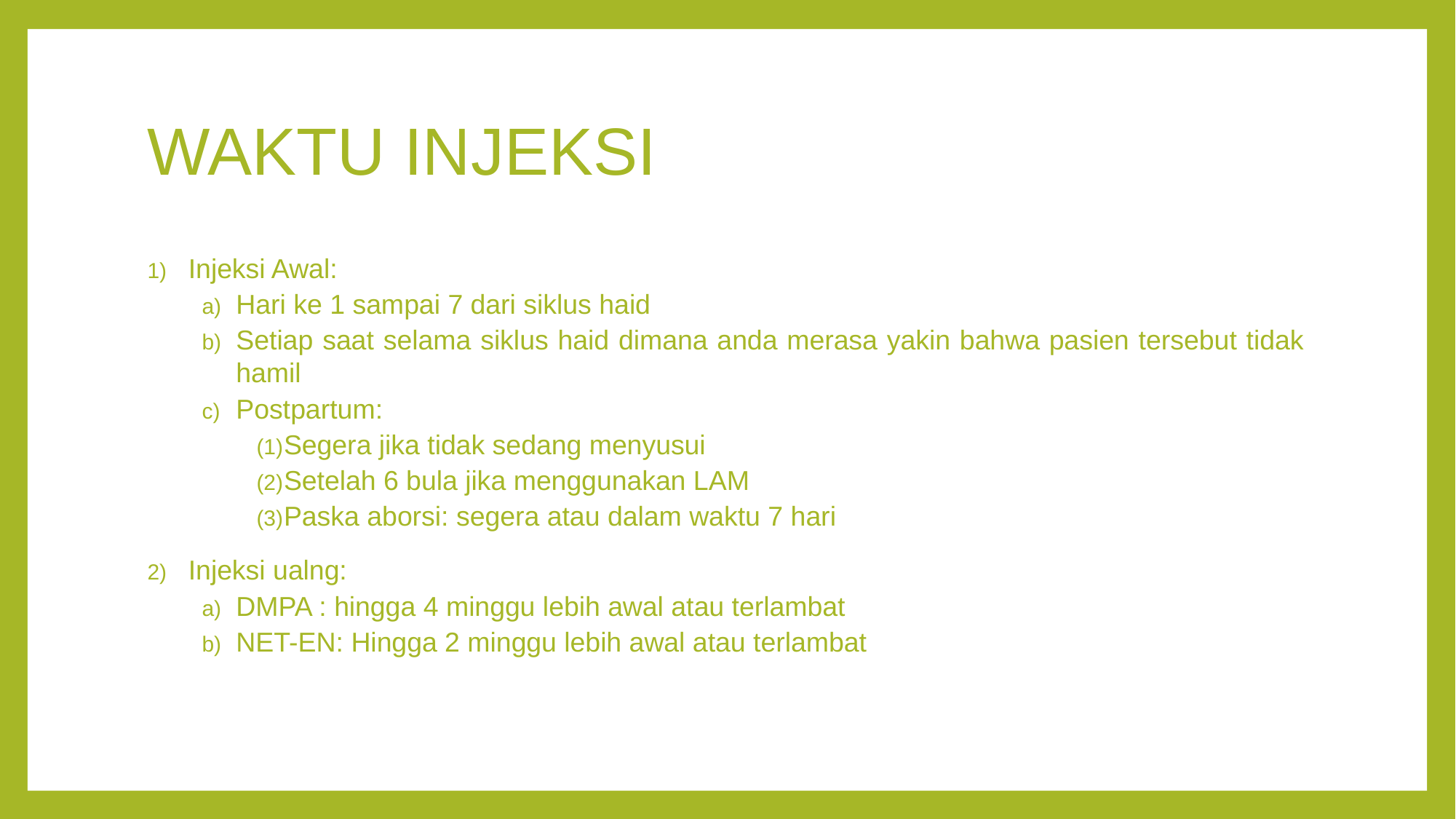

# WAKTU INJEKSI
Injeksi Awal:
Hari ke 1 sampai 7 dari siklus haid
Setiap saat selama siklus haid dimana anda merasa yakin bahwa pasien tersebut tidak hamil
Postpartum:
Segera jika tidak sedang menyusui
Setelah 6 bula jika menggunakan LAM
Paska aborsi: segera atau dalam waktu 7 hari
Injeksi ualng:
DMPA : hingga 4 minggu lebih awal atau terlambat
NET-EN: Hingga 2 minggu lebih awal atau terlambat